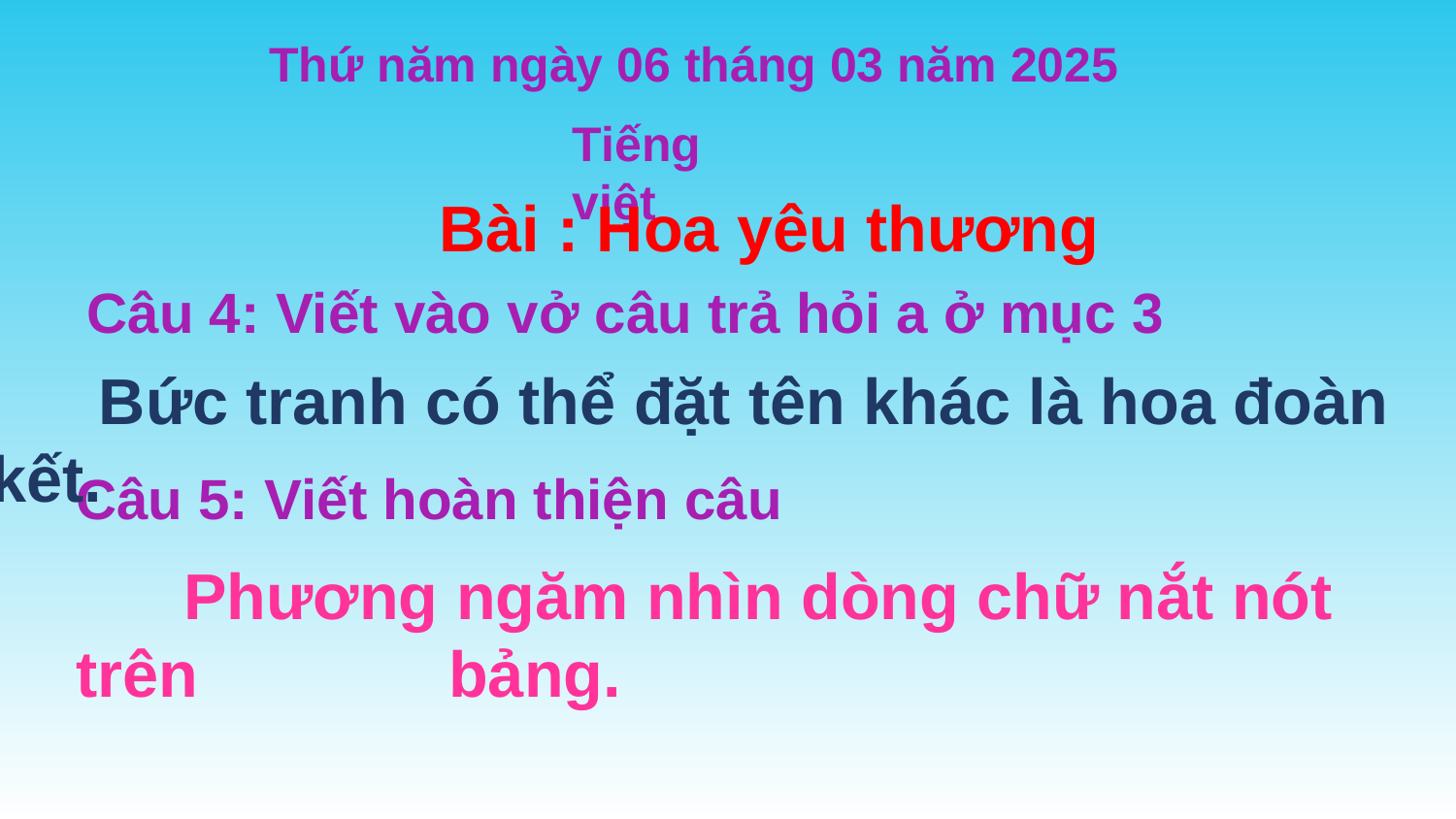

Thứ năm ngày 06 tháng 03 năm 2025
Tiếng việt
Bài : Hoa yêu thương
Câu 4: Viết vào vở câu trả hỏi a ở mục 3

      Bức tranh có thể đặt tên khác là hoa đoàn kết.
Câu 5: Viết hoàn thiện câu
      Phương ngăm nhìn dòng chữ nắt nót trên              bảng.